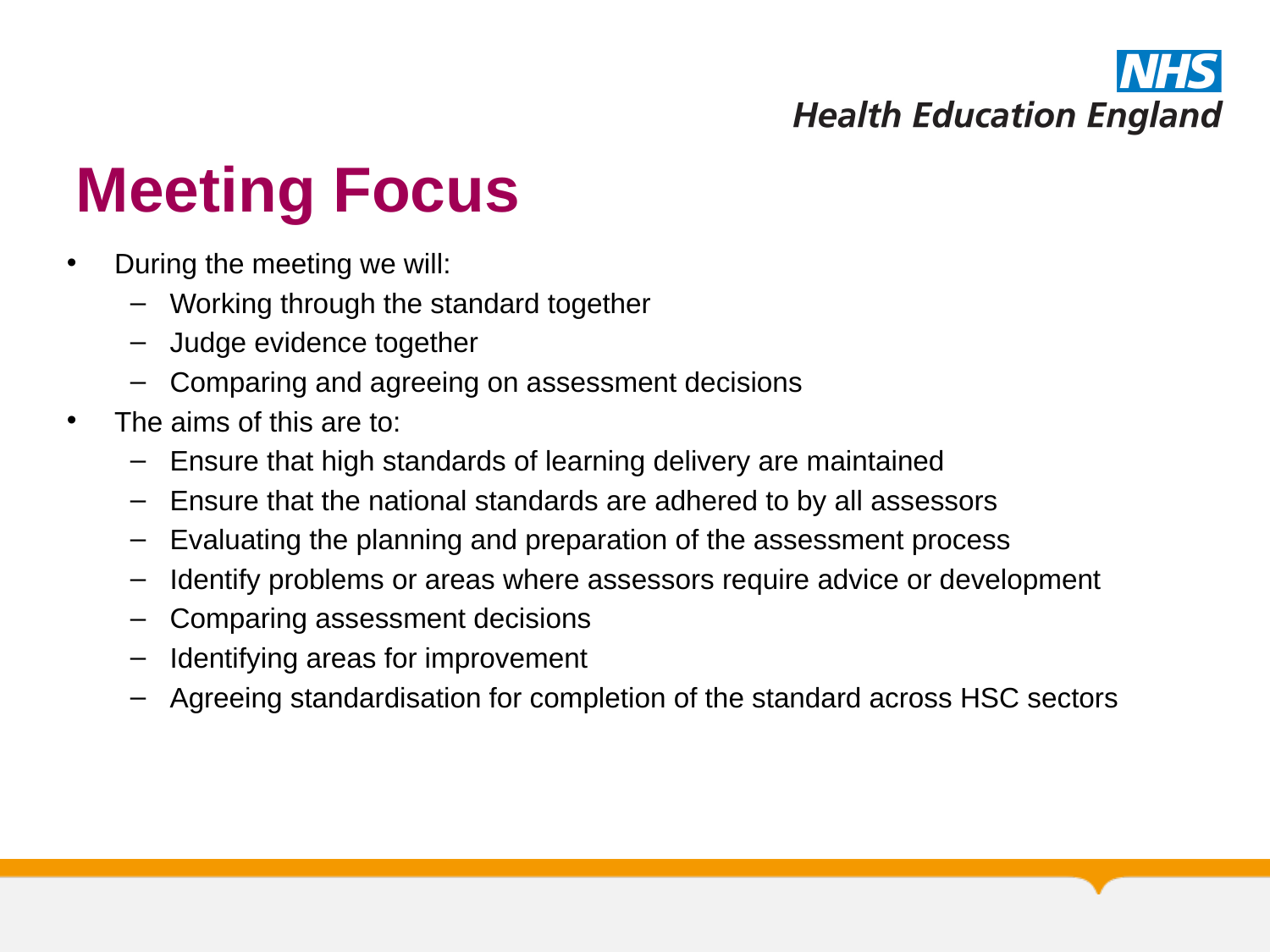

# Meeting Focus
During the meeting we will:
Working through the standard together
Judge evidence together
Comparing and agreeing on assessment decisions
The aims of this are to:
Ensure that high standards of learning delivery are maintained
Ensure that the national standards are adhered to by all assessors
Evaluating the planning and preparation of the assessment process
Identify problems or areas where assessors require advice or development
Comparing assessment decisions
Identifying areas for improvement
Agreeing standardisation for completion of the standard across HSC sectors